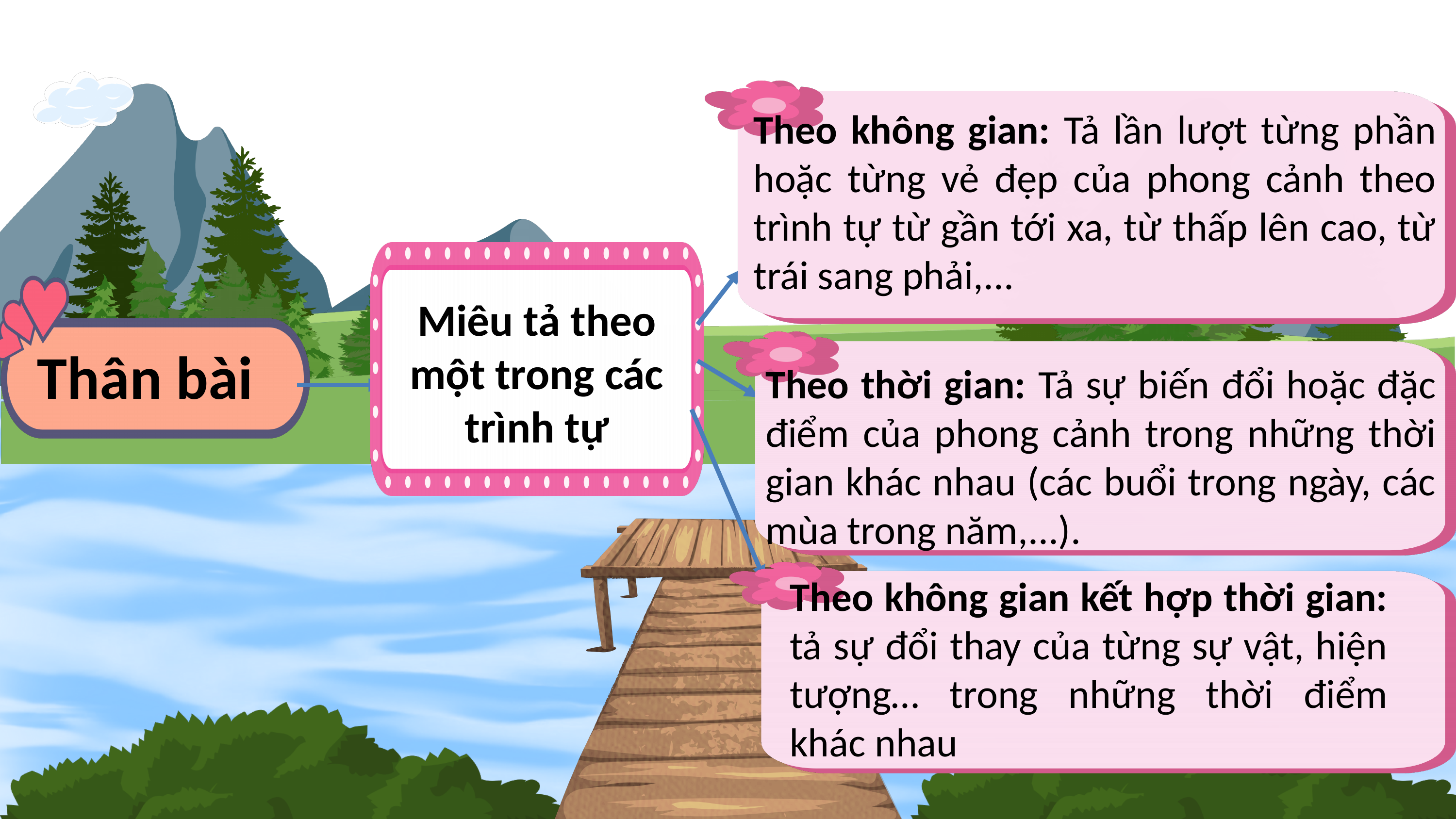

Theo không gian: Tả lần lượt từng phần hoặc từng vẻ đẹp của phong cảnh theo trình tự từ gần tới xa, từ thấp lên cao, từ trái sang phải,...

Thân bài
Miêu tả theo một trong các trình tự

Theo thời gian: Tả sự biến đổi hoặc đặc điểm của phong cảnh trong những thời gian khác nhau (các buổi trong ngày, các mùa trong năm,...).

Theo không gian kết hợp thời gian: tả sự đổi thay của từng sự vật, hiện tượng… trong những thời điểm khác nhau